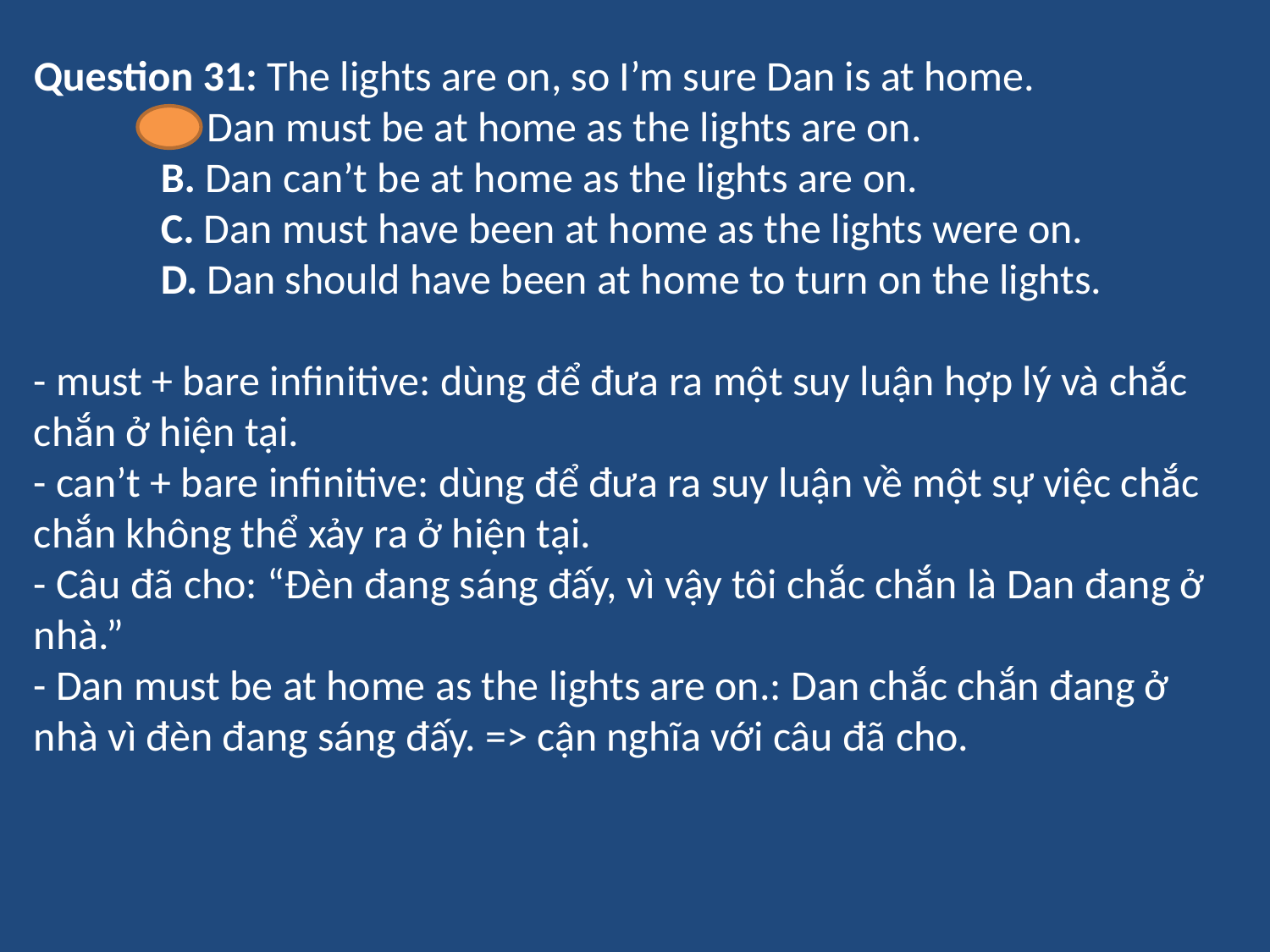

Question 31: The lights are on, so I’m sure Dan is at home.
	A. Dan must be at home as the lights are on.
	B. Dan can’t be at home as the lights are on.
	C. Dan must have been at home as the lights were on.
	D. Dan should have been at home to turn on the lights.

- must + bare infinitive: dùng để đưa ra một suy luận hợp lý và chắc chắn ở hiện tại.
- can’t + bare infinitive: dùng để đưa ra suy luận về một sự việc chắc chắn không thể xảy ra ở hiện tại.
- Câu đã cho: “Đèn đang sáng đấy, vì vậy tôi chắc chắn là Dan đang ở nhà.”
- Dan must be at home as the lights are on.: Dan chắc chắn đang ở nhà vì đèn đang sáng đấy. => cận nghĩa với câu đã cho.